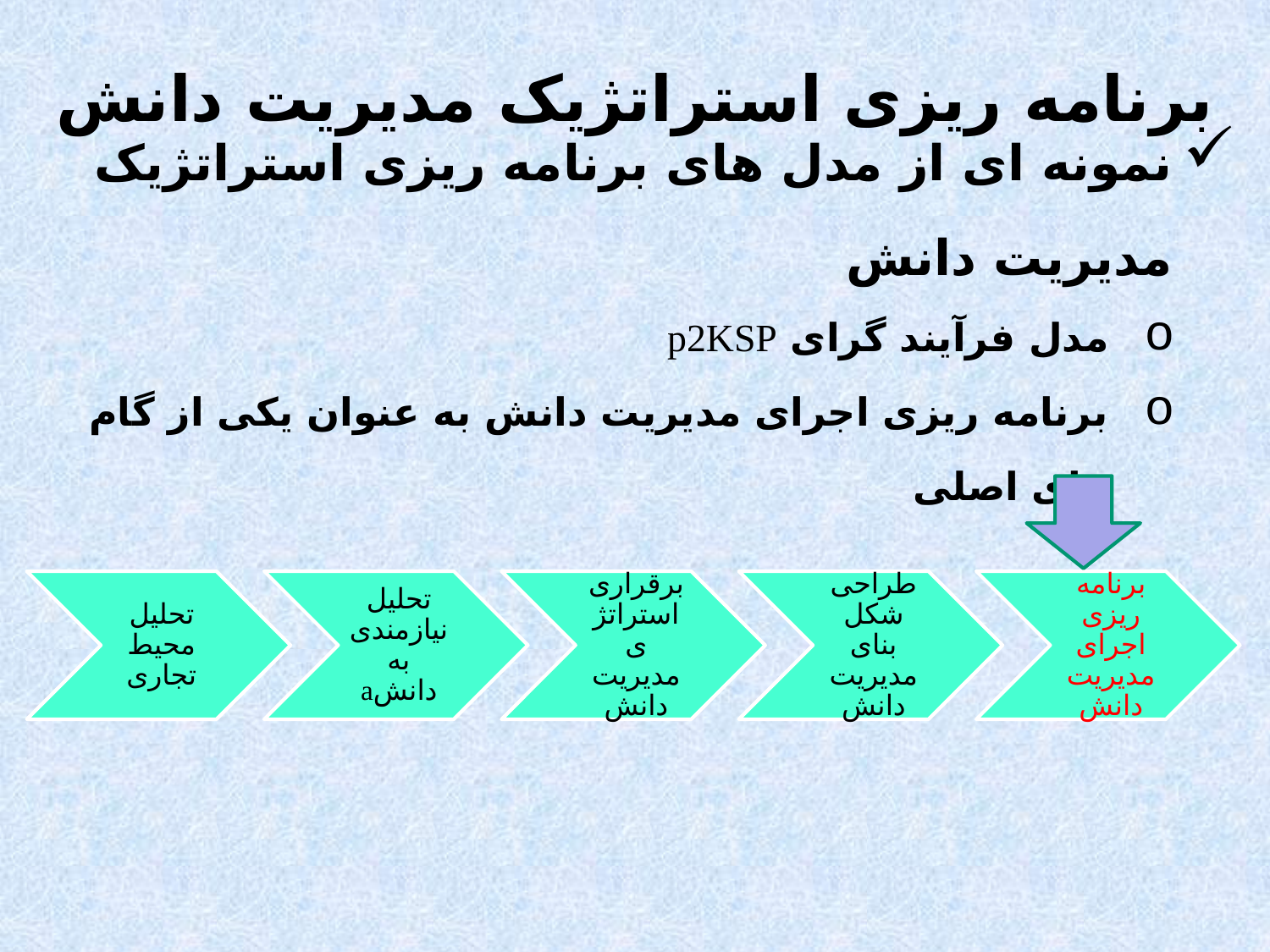

برنامه ریزی استراتژیک مدیریت دانش
نمونه ای از مدل های برنامه ریزی استراتژیک مدیریت دانش
مدل فرآیند گرای p2KSP
برنامه ریزی اجرای مدیریت دانش به عنوان یکی از گام های اصلی

تحلیل محیط تجاری
تحلیل نیازمندی به دانشa
برقراری استراتژی مدیریت دانش
طراحی شکل بنای مدیریت دانش
برنامه ریزی اجرای مدیریت دانش